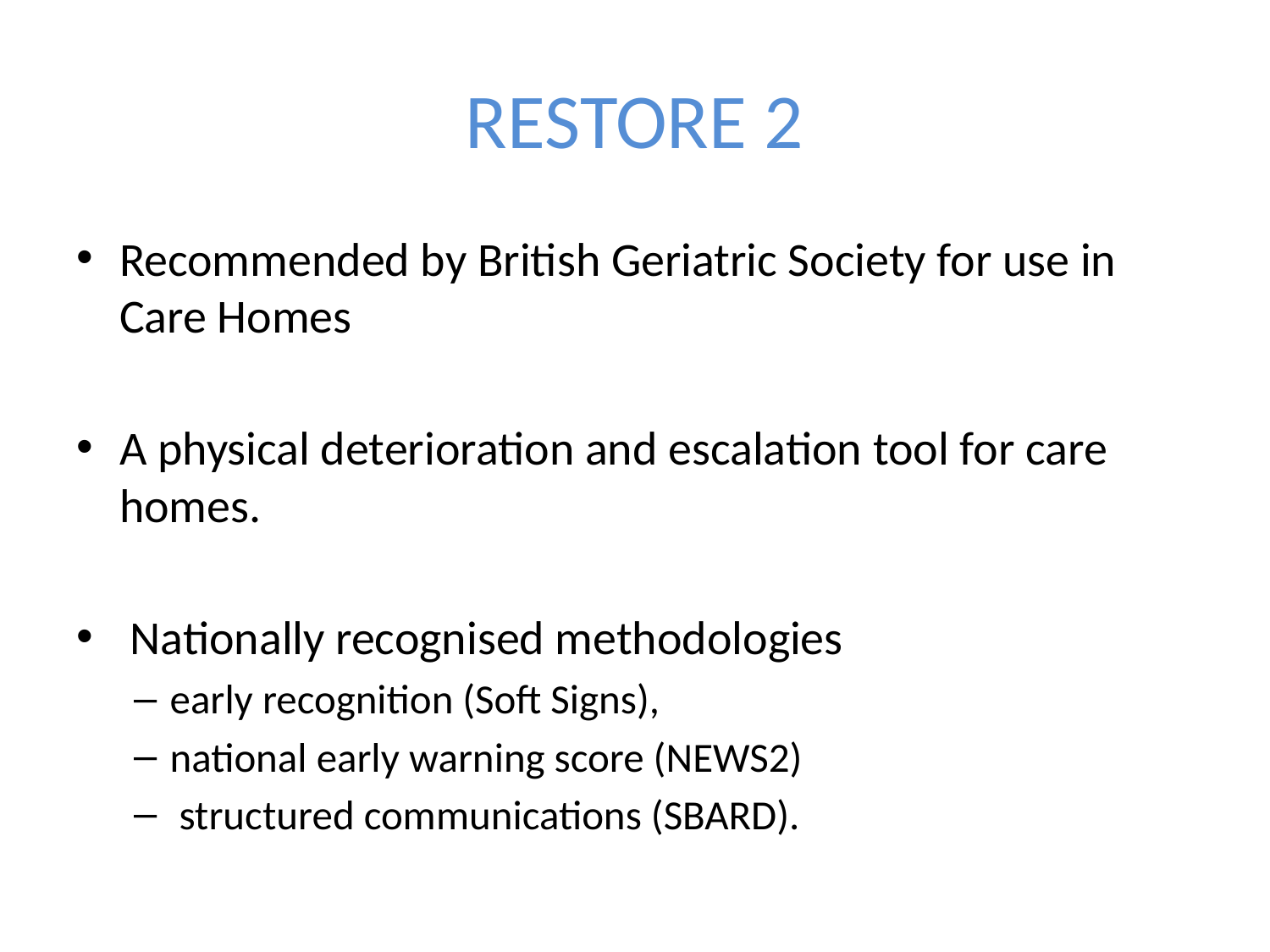

# RESTORE 2
Recommended by British Geriatric Society for use in Care Homes

A physical deterioration and escalation tool for care homes.

 Nationally recognised methodologies
early recognition (Soft Signs),
national early warning score (NEWS2)
 structured communications (SBARD).